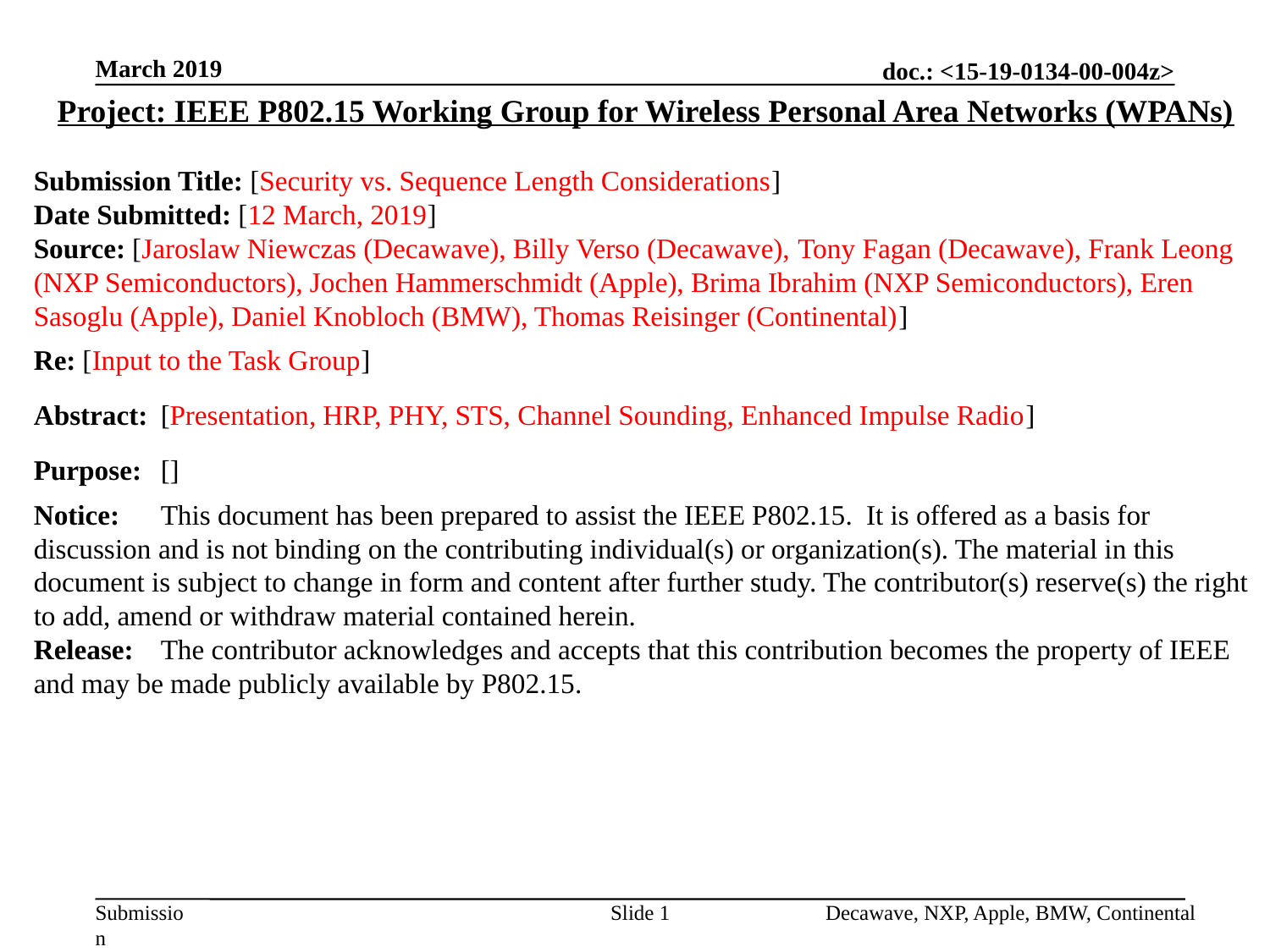

March 2019
Project: IEEE P802.15 Working Group for Wireless Personal Area Networks (WPANs)

Submission Title: [Security vs. Sequence Length Considerations]
Date Submitted: [12 March, 2019]
Source: [Jaroslaw Niewczas (Decawave), Billy Verso (Decawave), Tony Fagan (Decawave), Frank Leong (NXP Semiconductors), Jochen Hammerschmidt (Apple), Brima Ibrahim (NXP Semiconductors), Eren Sasoglu (Apple), Daniel Knobloch (BMW), Thomas Reisinger (Continental)]
Re: [Input to the Task Group]
Abstract:	[Presentation, HRP, PHY, STS, Channel Sounding, Enhanced Impulse Radio]
Purpose:	[]
Notice:	This document has been prepared to assist the IEEE P802.15.  It is offered as a basis for discussion and is not binding on the contributing individual(s) or organization(s). The material in this document is subject to change in form and content after further study. The contributor(s) reserve(s) the right to add, amend or withdraw material contained herein.
Release:	The contributor acknowledges and accepts that this contribution becomes the property of IEEE and may be made publicly available by P802.15.
Slide 1
Decawave, NXP, Apple, BMW, Continental